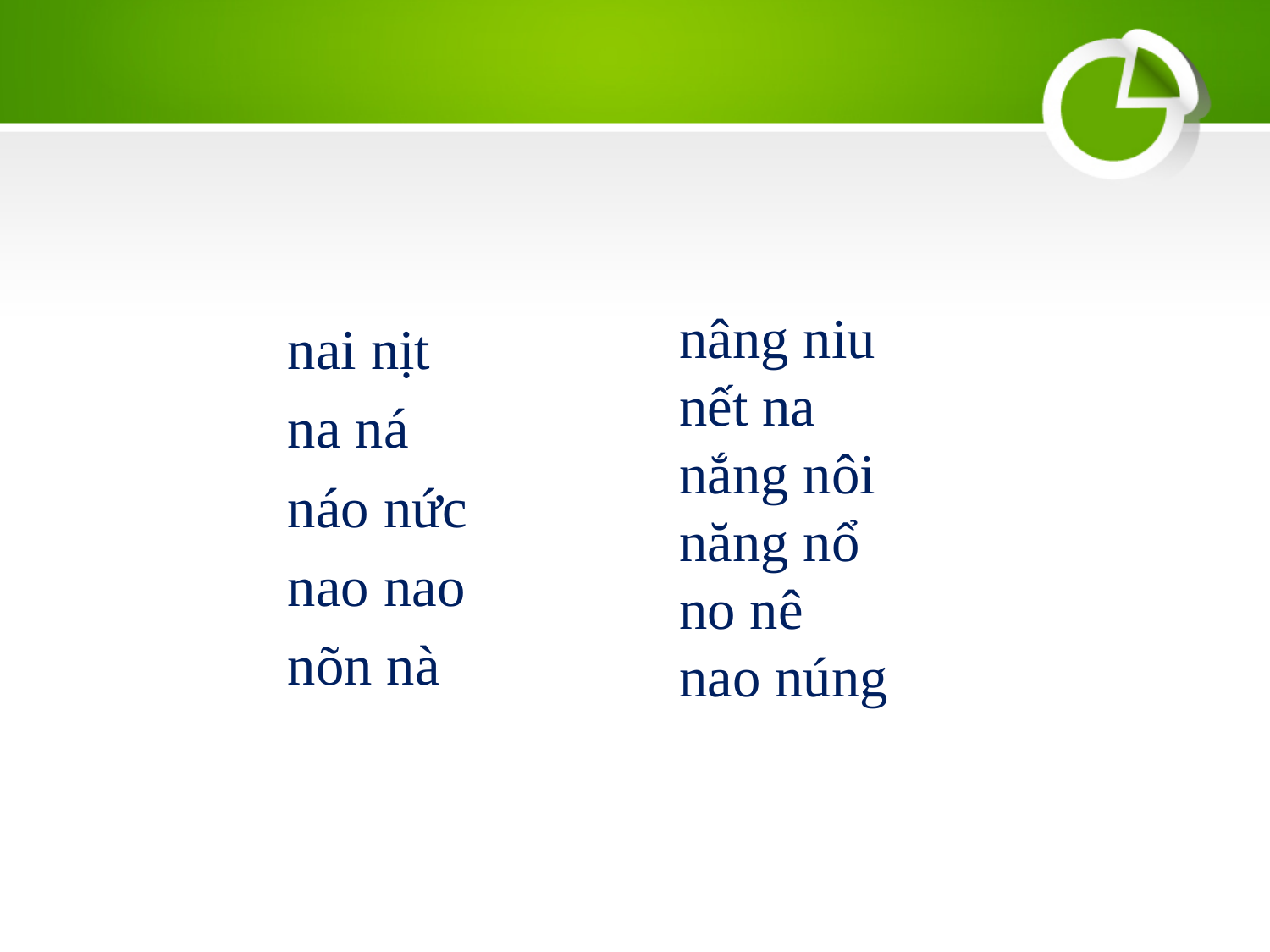

nâng niu
nết na
nắng nôi
năng nổ
no nê
nao núng
nai nịt
na ná
náo nức
nao nao
nõn nà